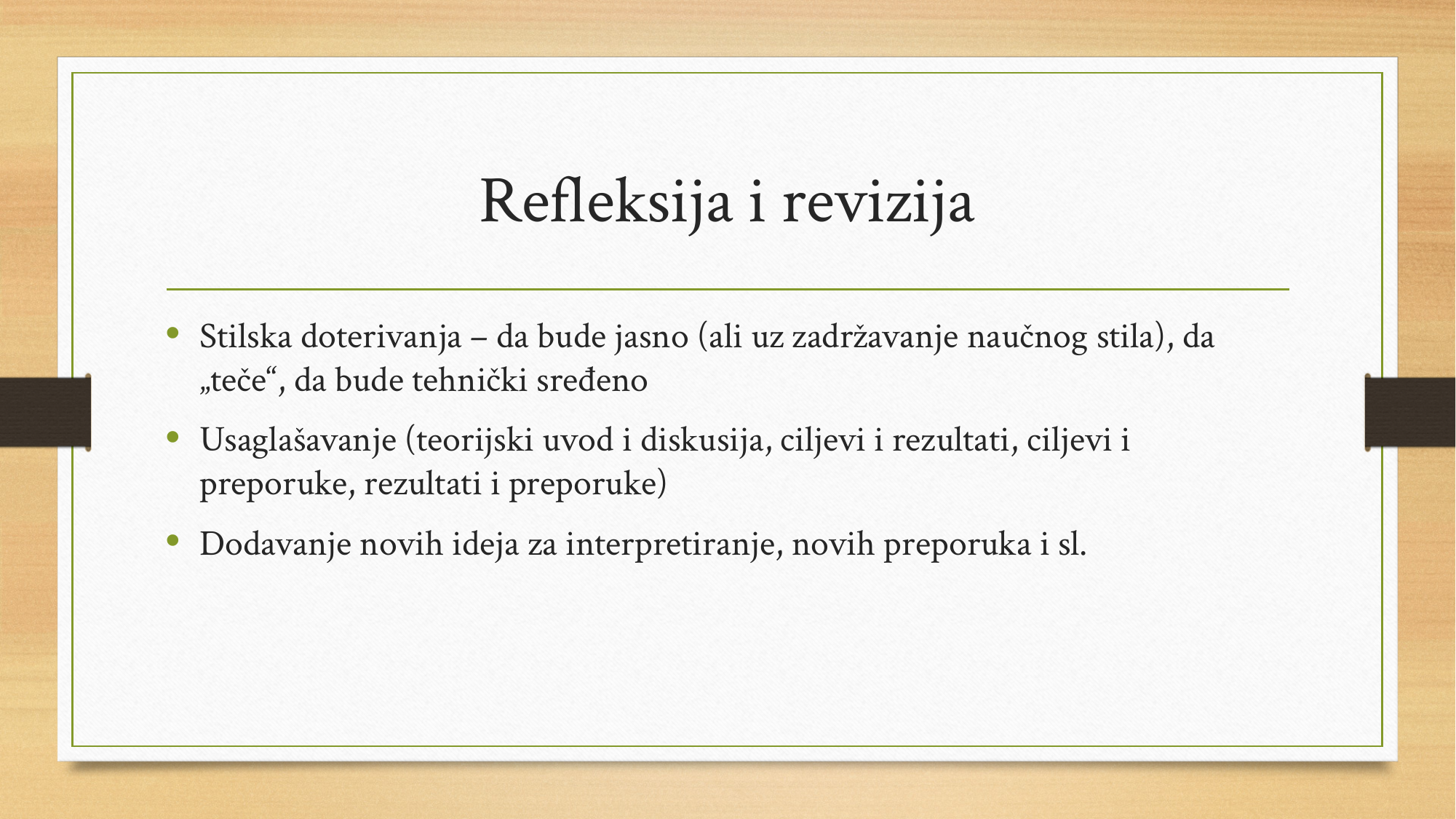

# Refleksija i revizija
Stilska doterivanja – da bude jasno (ali uz zadržavanje naučnog stila), da „teče“, da bude tehnički sređeno
Usaglašavanje (teorijski uvod i diskusija, ciljevi i rezultati, ciljevi i preporuke, rezultati i preporuke)
Dodavanje novih ideja za interpretiranje, novih preporuka i sl.